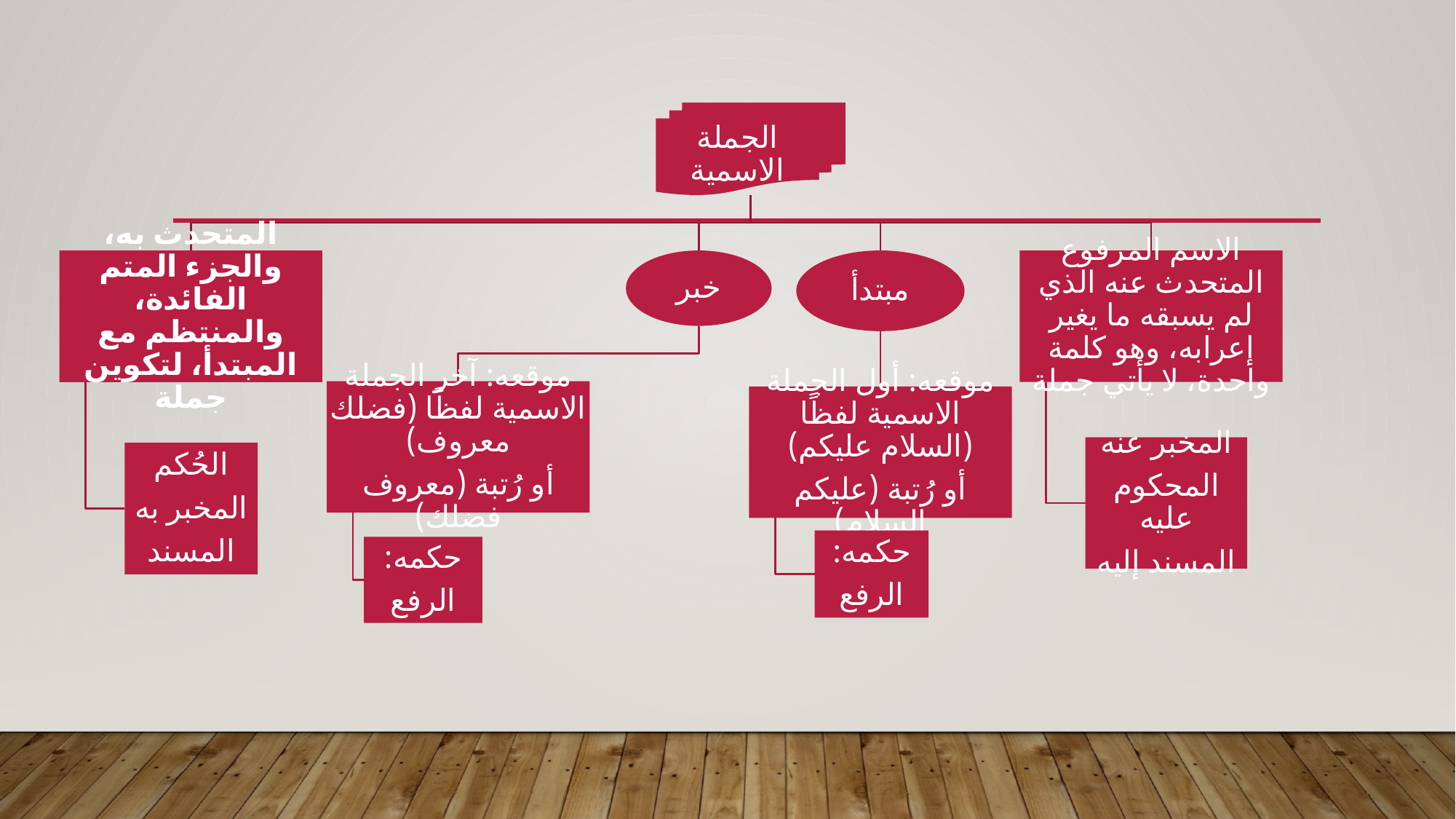

#
الجملة الاسمية
خبر
موقعه: آخر الجملة الاسمية لفظًا (فضلك معروف)
أو رُتبة (معروف فضلك)
حكمه:
الرفع
المتحدث به، والجزء المتم الفائدة، والمنتظم مع المبتدأ، لتكوين جملة
الحُكم
المخبر به
المسند
مبتدأ
موقعه: أول الجملة الاسمية لفظًا (السلام عليكم)
أو رُتبة (عليكم السلام)
حكمه:
الرفع
الاسم المرفوع المتحدث عنه الذي لم يسبقه ما يغير إعرابه، وهو كلمة واحدة، لا يأتي جملة
المخبر عنه
المحكوم عليه
المسند إليه